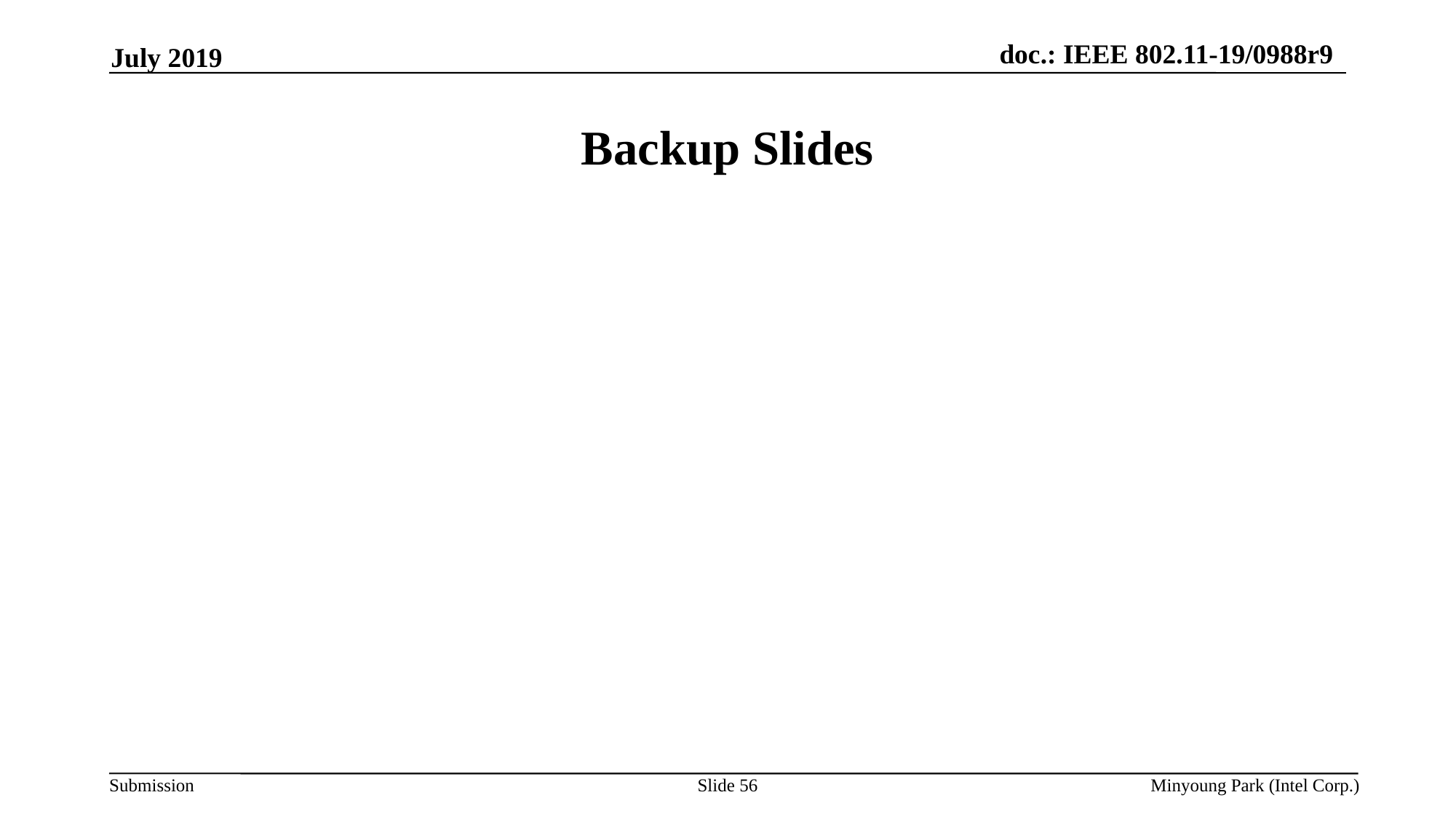

July 2019
# Backup Slides
Slide 56
Minyoung Park (Intel Corp.)